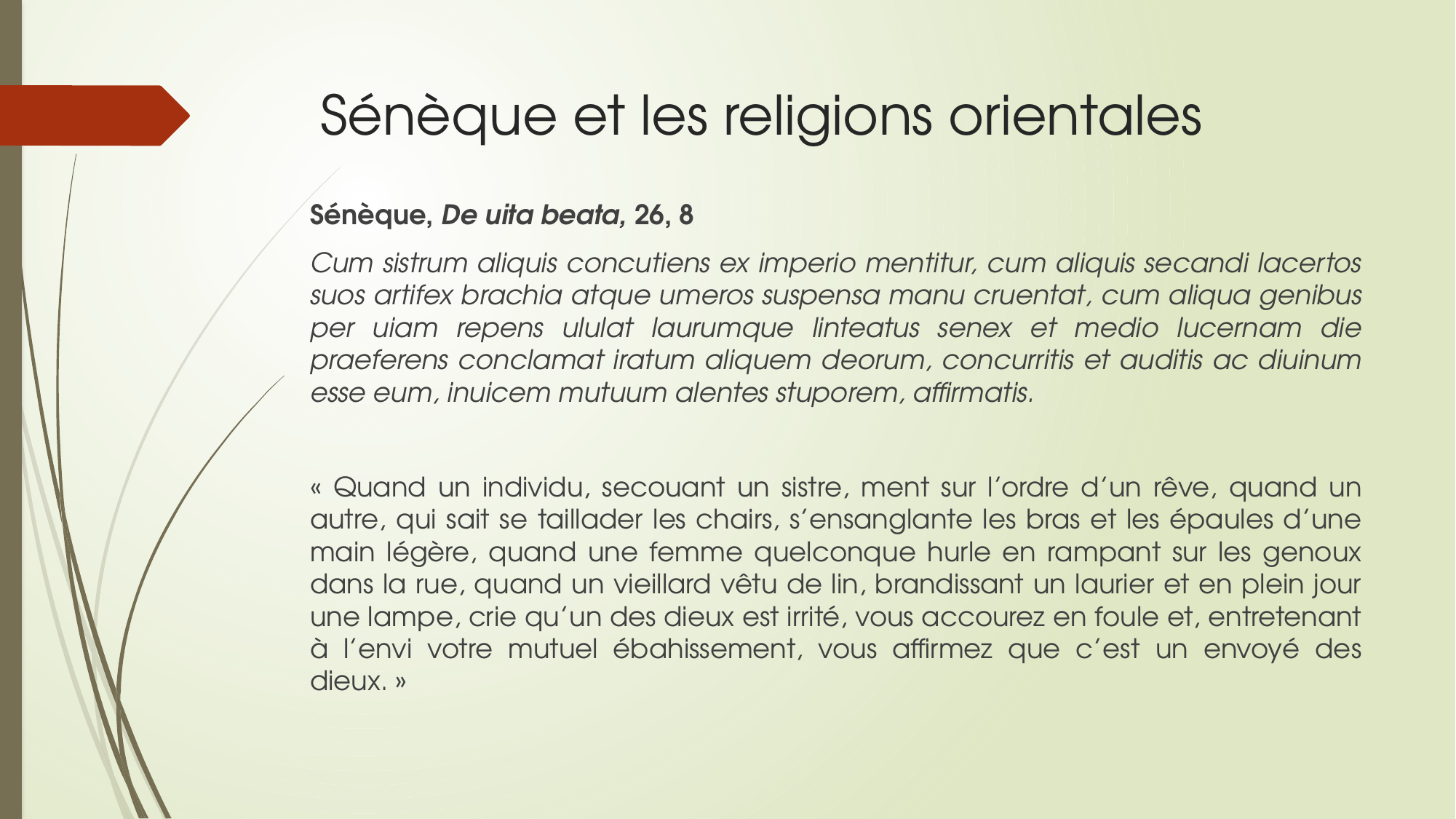

# Sénèque et les religions orientales
Sénèque, De uita beata, 26, 8
Cum sistrum aliquis concutiens ex imperio mentitur, cum aliquis secandi lacertos suos artifex brachia atque umeros suspensa manu cruentat, cum aliqua genibus per uiam repens ululat laurumque linteatus senex et medio lucernam die praeferens conclamat iratum aliquem deorum, concurritis et auditis ac diuinum esse eum, inuicem mutuum alentes stuporem, affirmatis.

« Quand un individu, secouant un sistre, ment sur l’ordre d’un rêve, quand un autre, qui sait se taillader les chairs, s’ensanglante les bras et les épaules d’une main légère, quand une femme quelconque hurle en rampant sur les genoux dans la rue, quand un vieillard vêtu de lin, brandissant un laurier et en plein jour une lampe, crie qu’un des dieux est irrité, vous accourez en foule et, entretenant à l’envi votre mutuel ébahissement, vous affirmez que c’est un envoyé des dieux. »